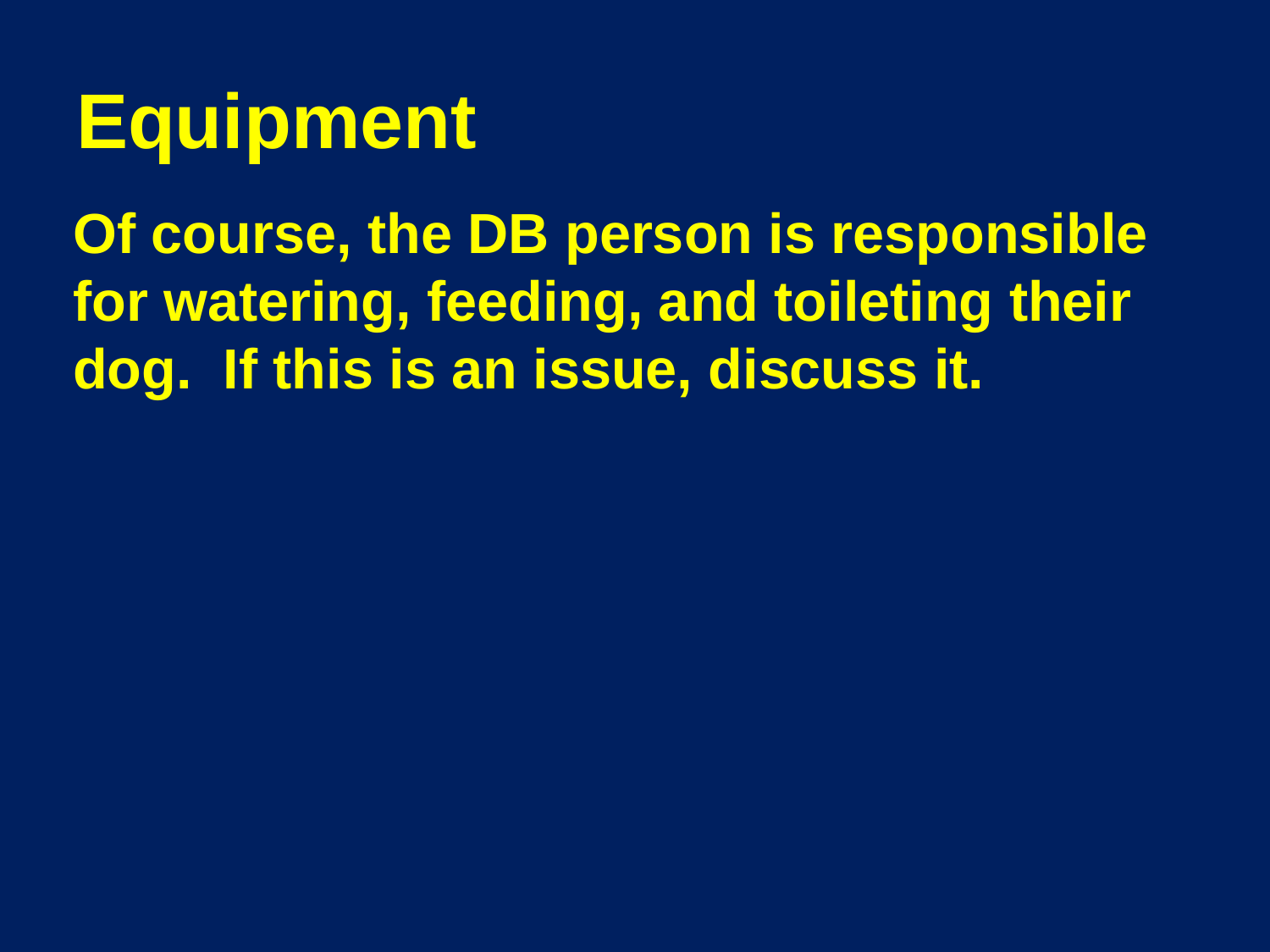

# Equipment
	Of course, the DB person is responsible for watering, feeding, and toileting their dog.  If this is an issue, discuss it.